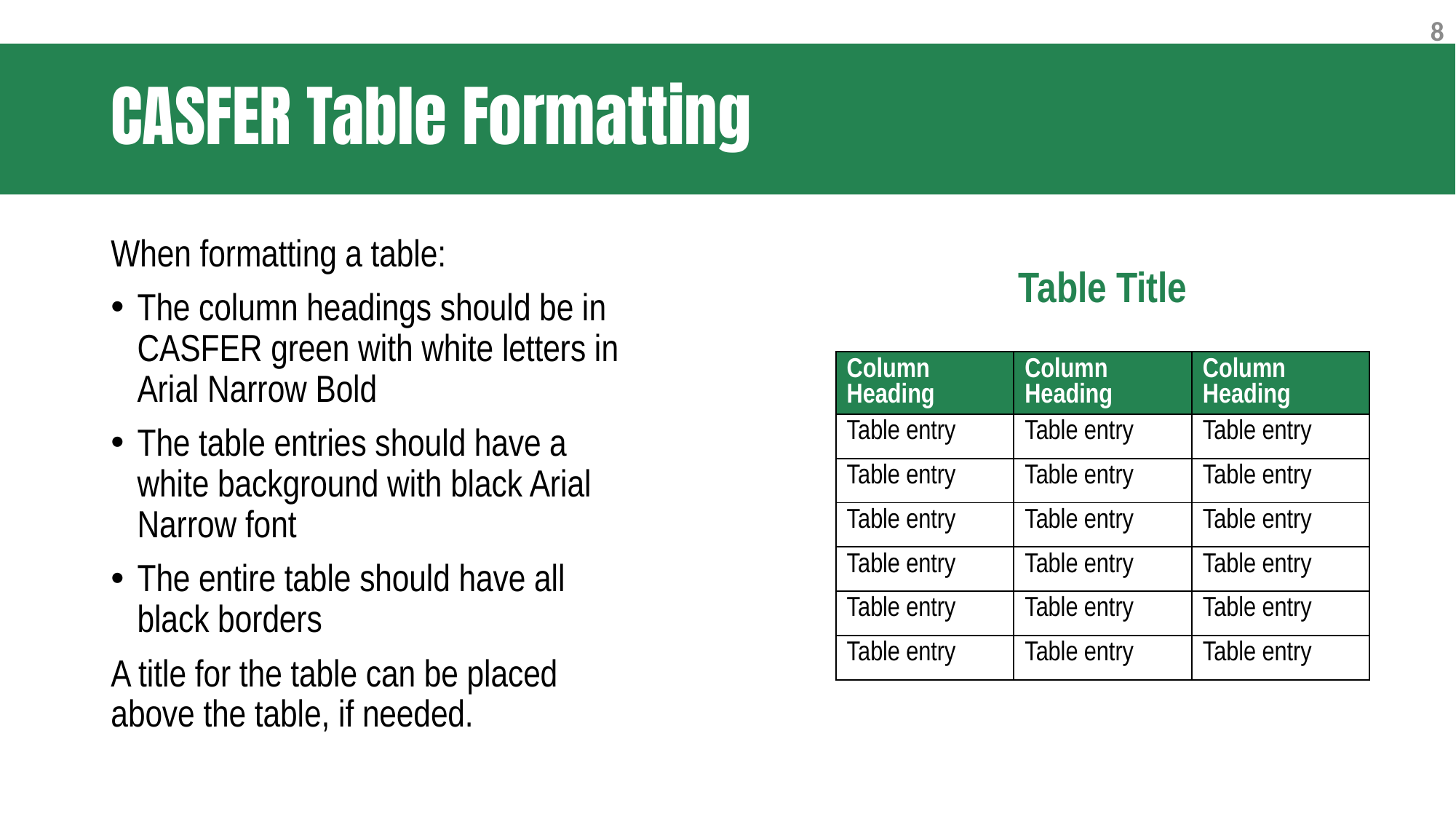

# CASFER Table Formatting
When formatting a table:
The column headings should be in CASFER green with white letters in Arial Narrow Bold
The table entries should have a white background with black Arial Narrow font
The entire table should have all black borders
A title for the table can be placed above the table, if needed.
Table Title
| Column Heading | Column Heading | Column Heading |
| --- | --- | --- |
| Table entry | Table entry | Table entry |
| Table entry | Table entry | Table entry |
| Table entry | Table entry | Table entry |
| Table entry | Table entry | Table entry |
| Table entry | Table entry | Table entry |
| Table entry | Table entry | Table entry |